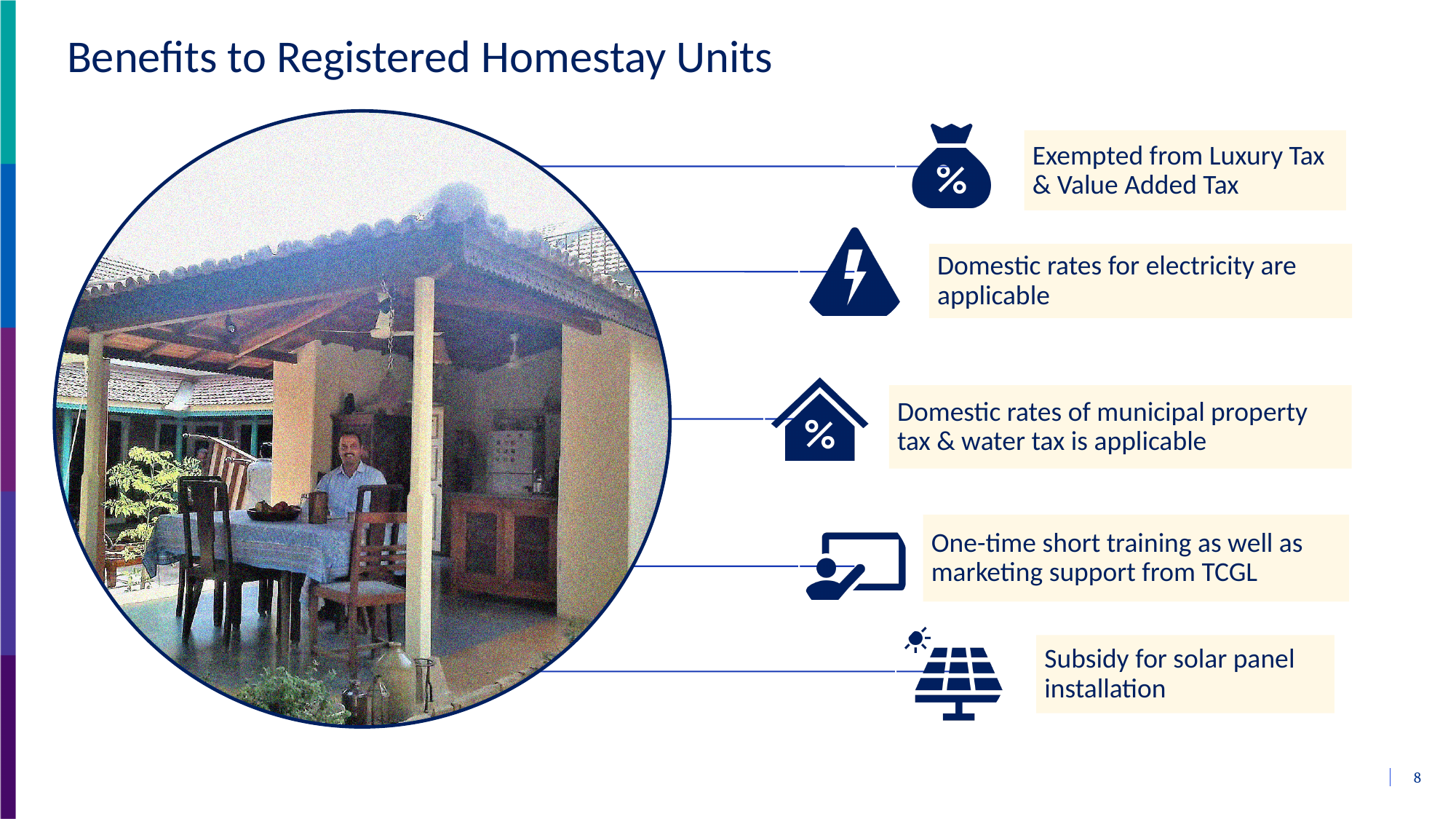

Benefits to Registered Homestay Units

Exempted from Luxury Tax & Value Added Tax
Domestic rates for electricity are applicable
Domestic rates of municipal property tax & water tax is applicable
One-time short training as well as marketing support from TCGL
Subsidy for solar panel  installation